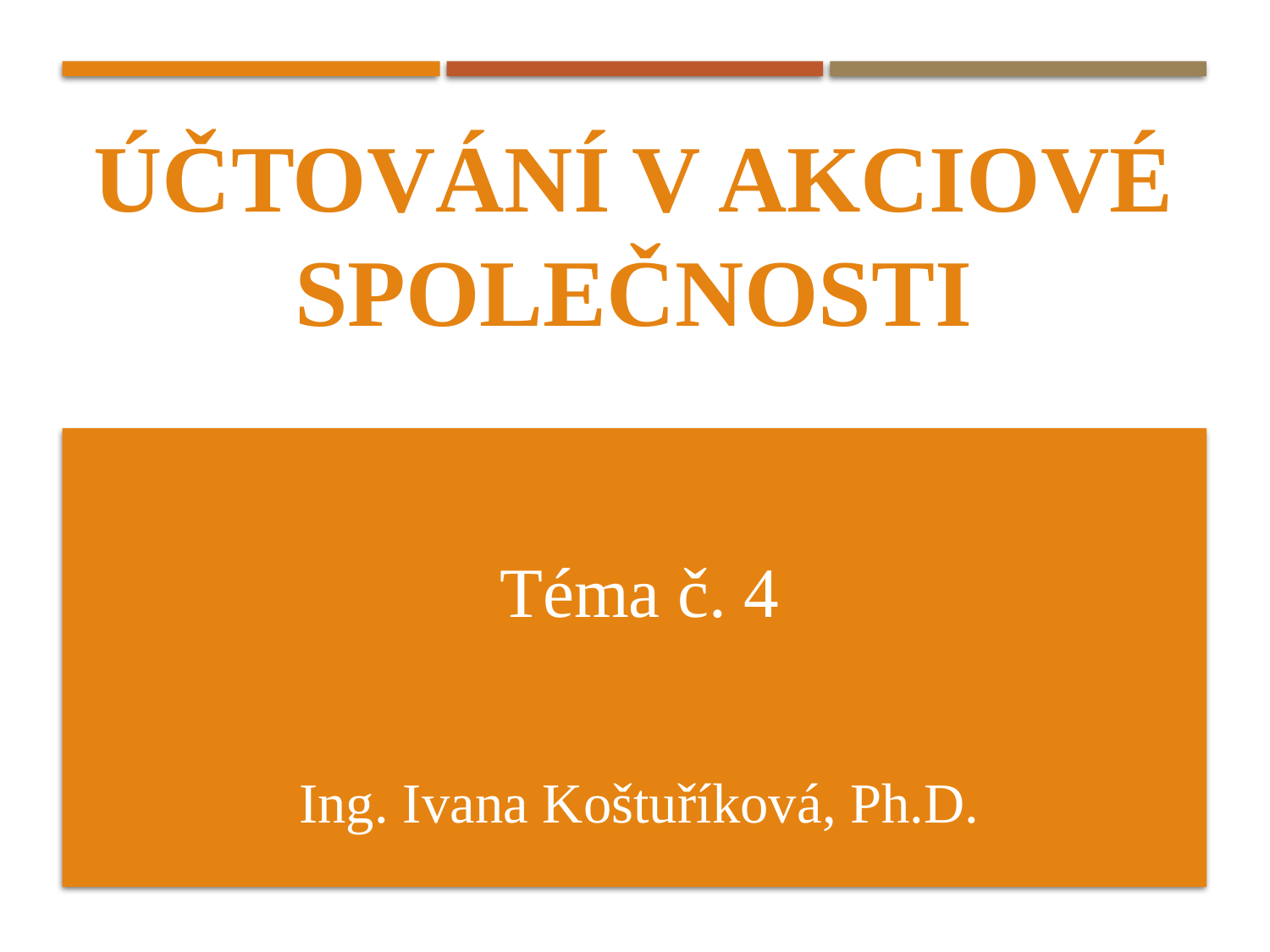

ÚČTOVÁNÍ V AKCIOVÉ SPOLEČNOSTI
# Téma č. 4 Ing. Ivana Koštuříková, Ph.D.